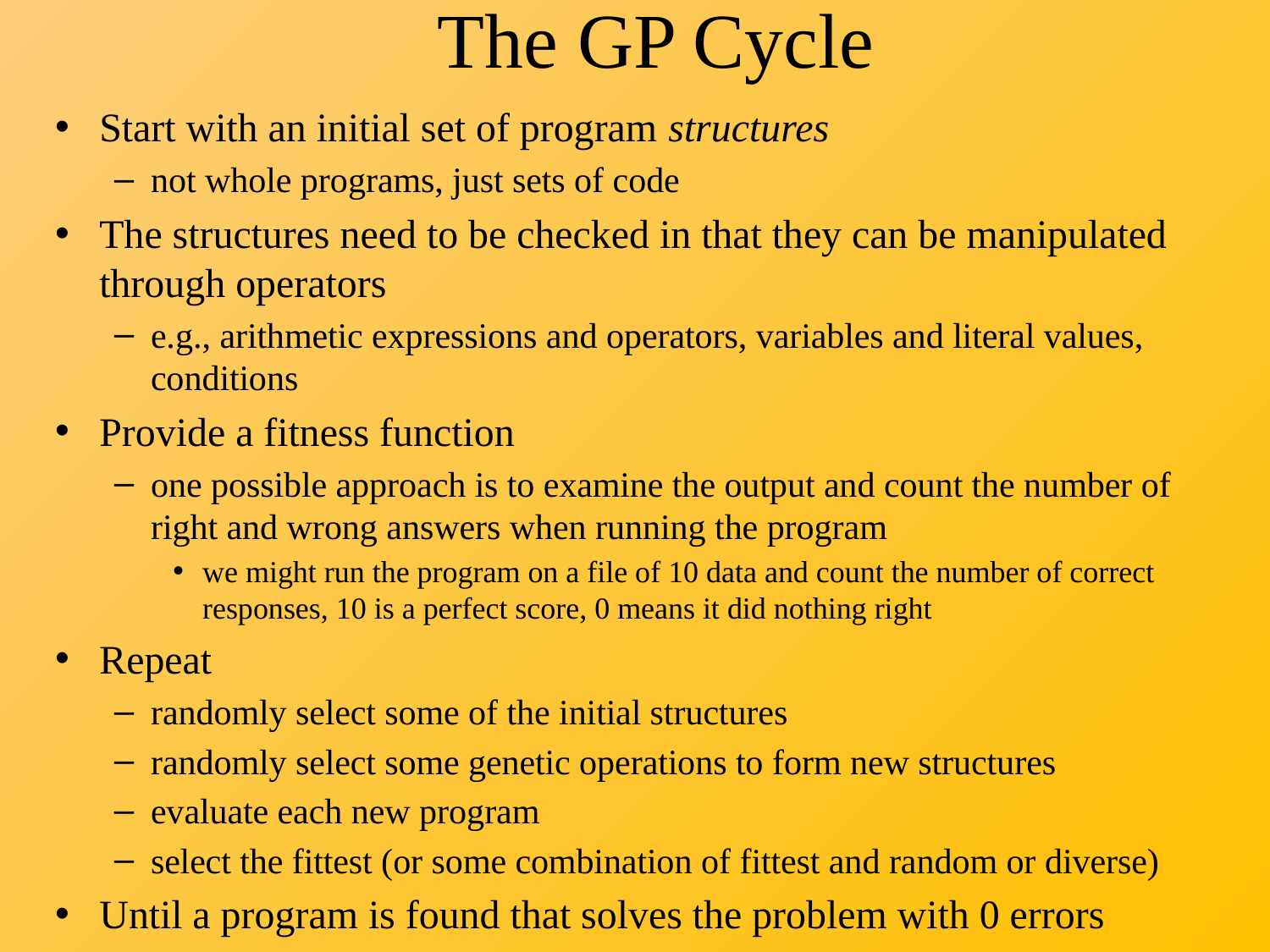

# The GP Cycle
Start with an initial set of program structures
not whole programs, just sets of code
The structures need to be checked in that they can be manipulated through operators
e.g., arithmetic expressions and operators, variables and literal values, conditions
Provide a fitness function
one possible approach is to examine the output and count the number of right and wrong answers when running the program
we might run the program on a file of 10 data and count the number of correct responses, 10 is a perfect score, 0 means it did nothing right
Repeat
randomly select some of the initial structures
randomly select some genetic operations to form new structures
evaluate each new program
select the fittest (or some combination of fittest and random or diverse)
Until a program is found that solves the problem with 0 errors